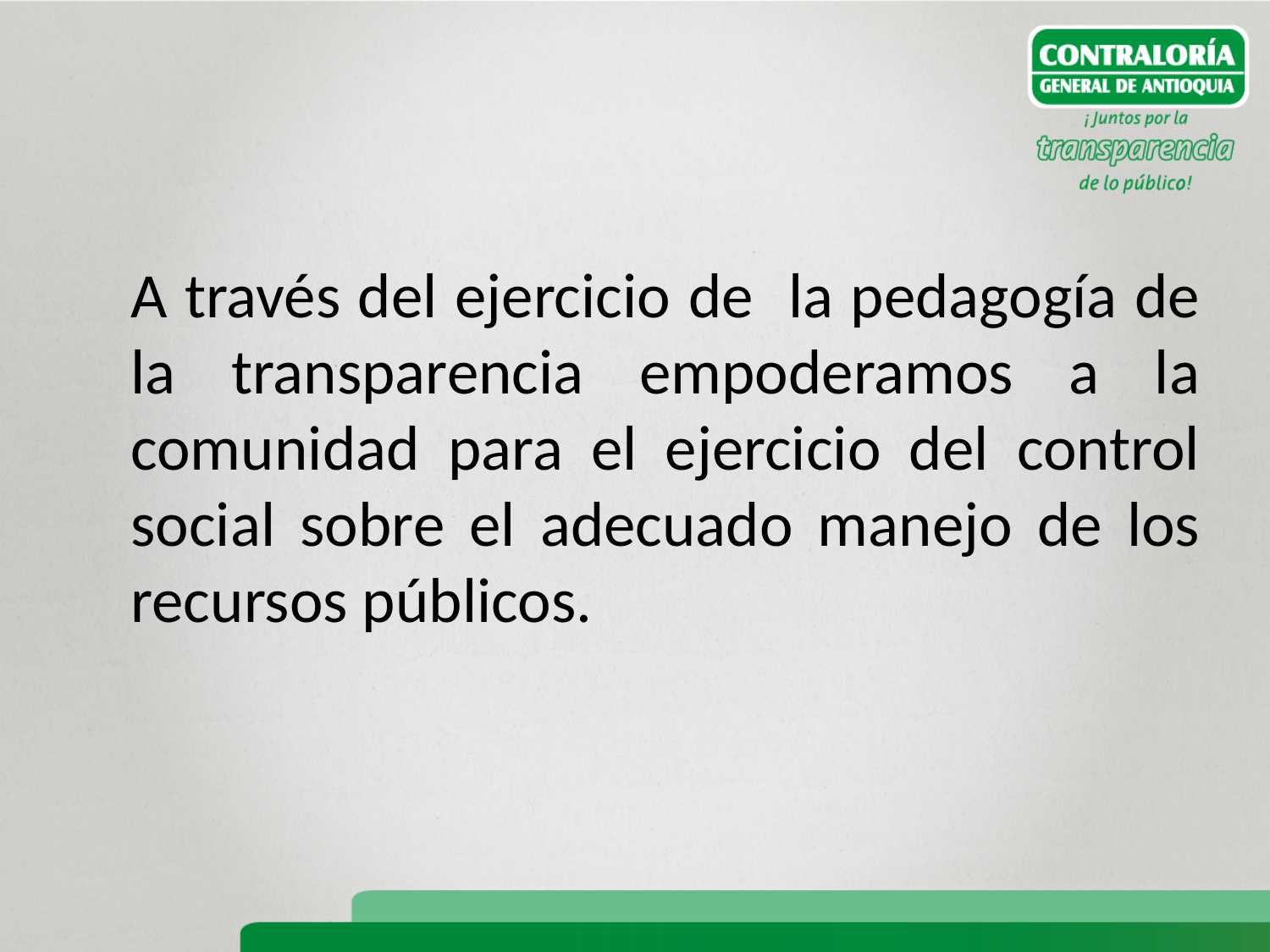

A través del ejercicio de  la pedagogía de la transparencia empoderamos a la comunidad para el ejercicio del control social sobre el adecuado manejo de los recursos públicos.